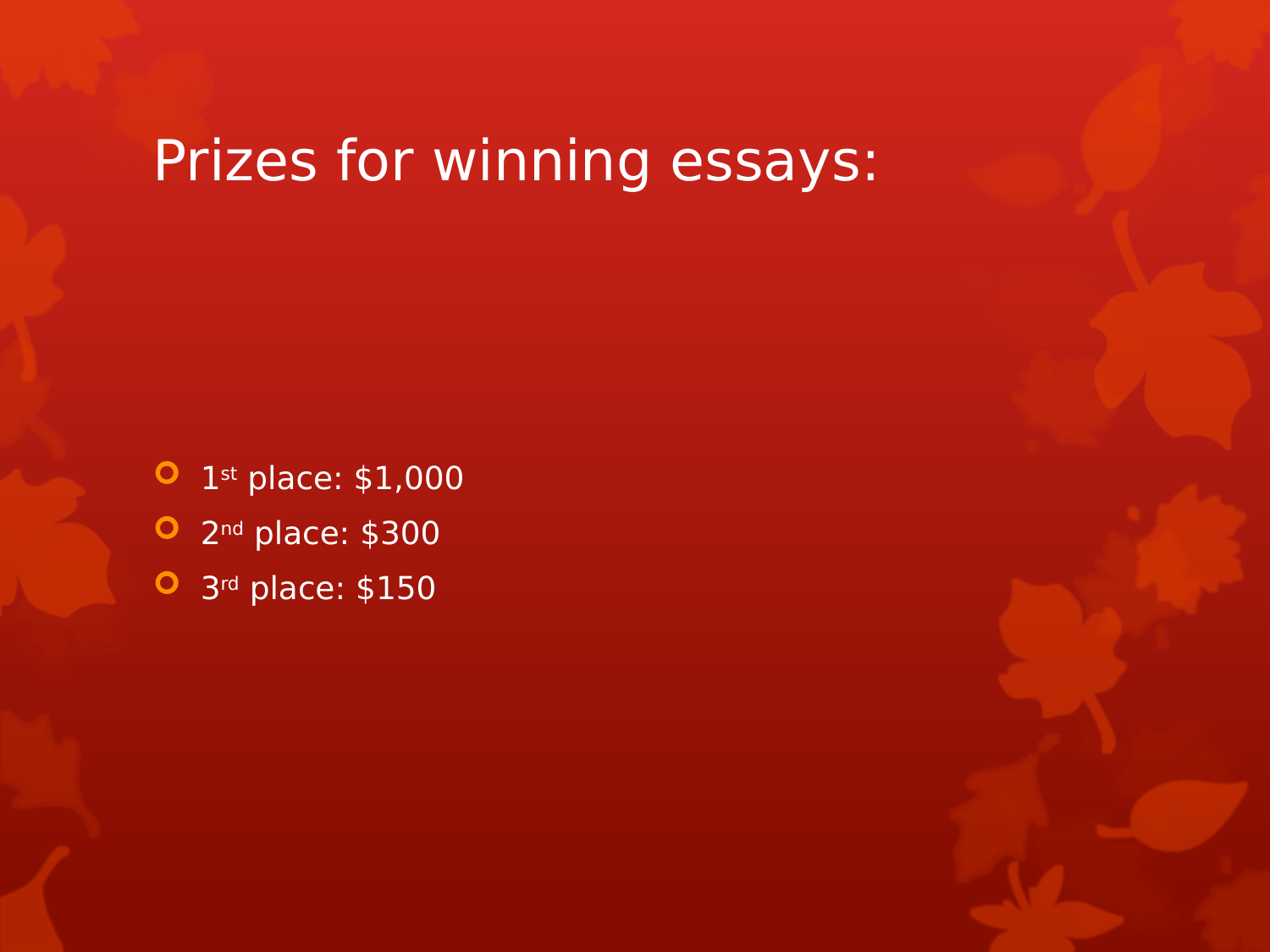

# Prizes for winning essays:
1st place: $1,000
2nd place: $300
3rd place: $150